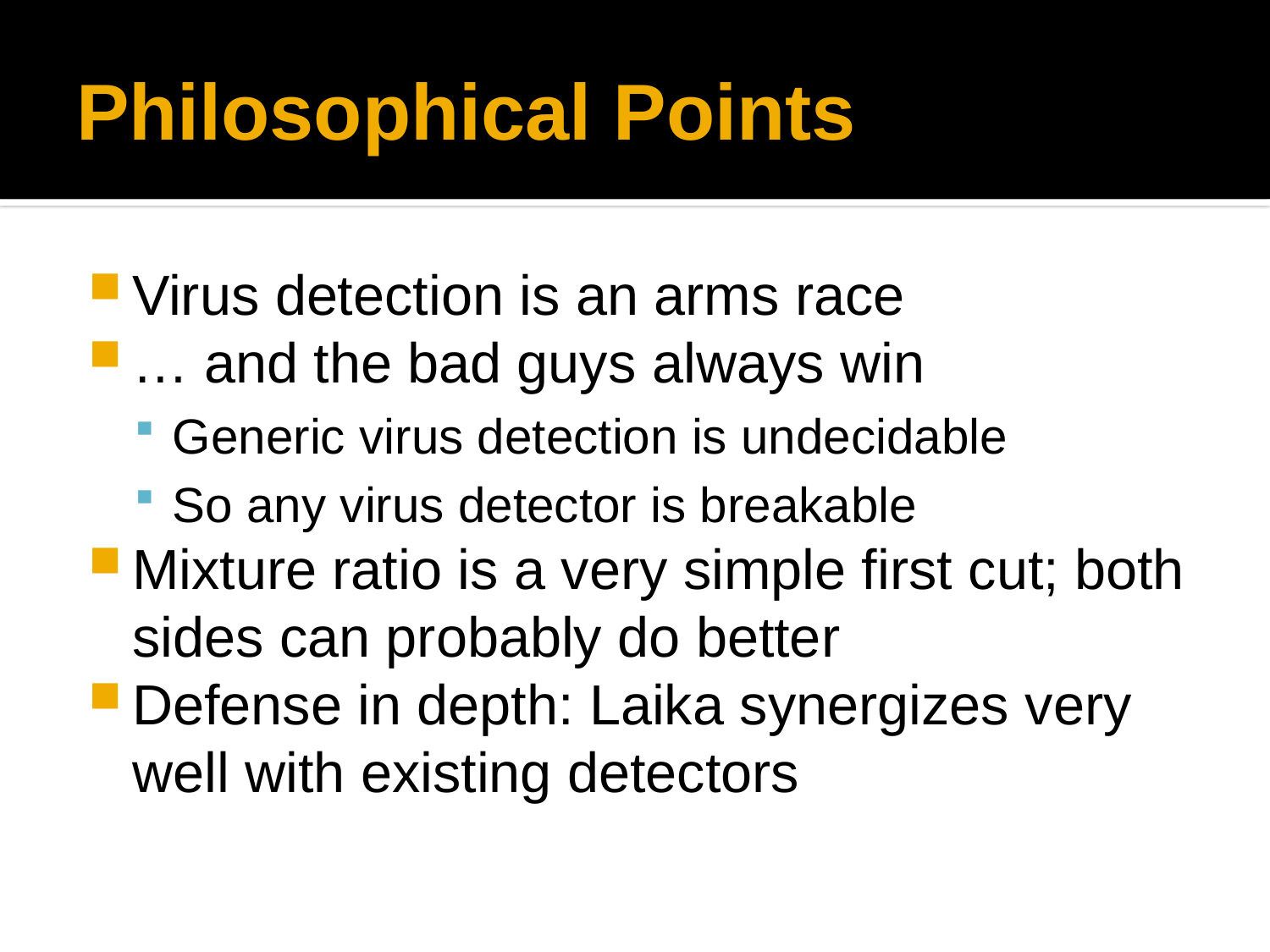

# Philosophical Points
Virus detection is an arms race
… and the bad guys always win
Generic virus detection is undecidable
So any virus detector is breakable
Mixture ratio is a very simple first cut; both sides can probably do better
Defense in depth: Laika synergizes very well with existing detectors